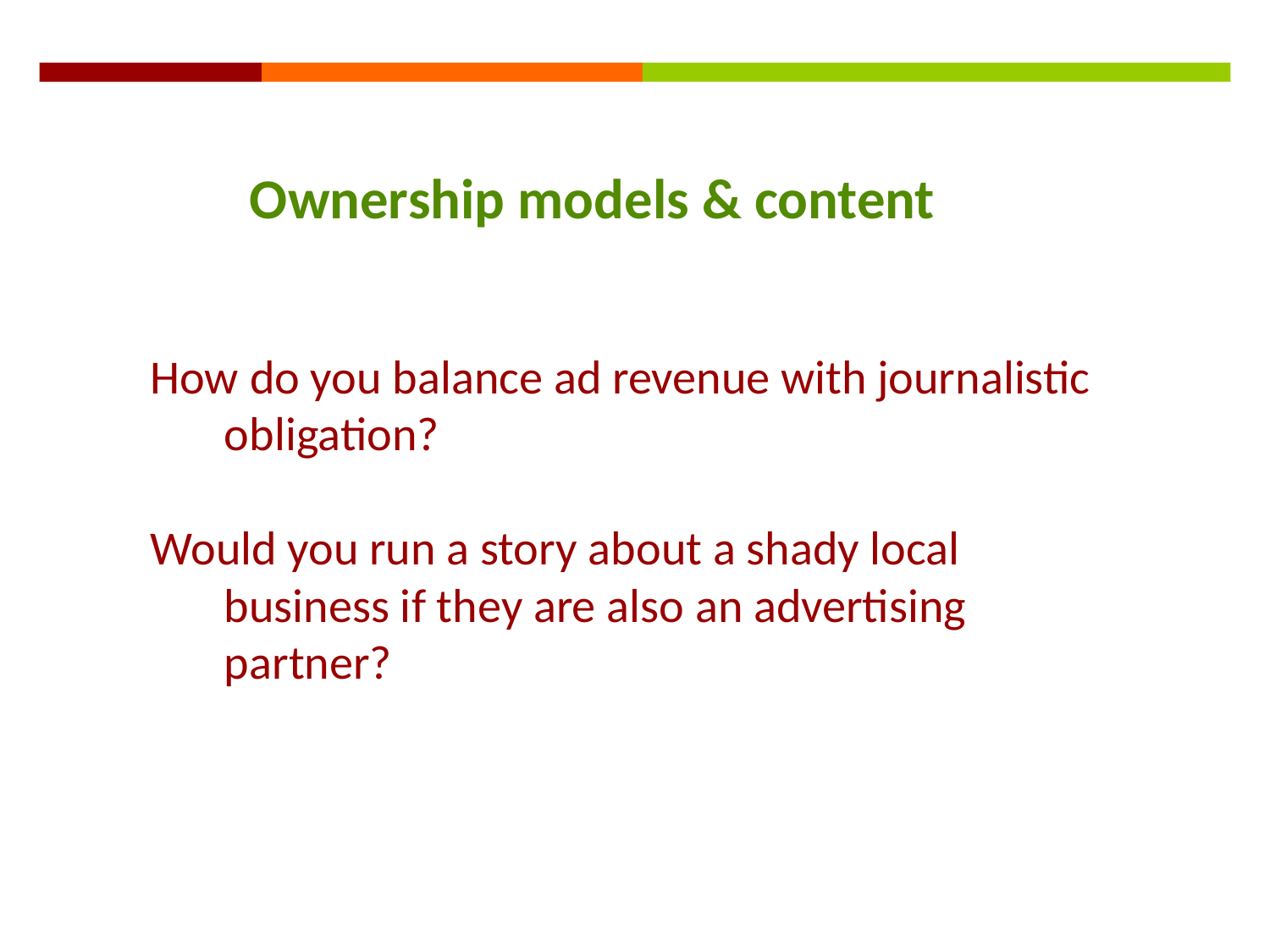

Ownership models & content
How do you balance ad revenue with journalistic obligation?

Would you run a story about a shady local business if they are also an advertising partner?